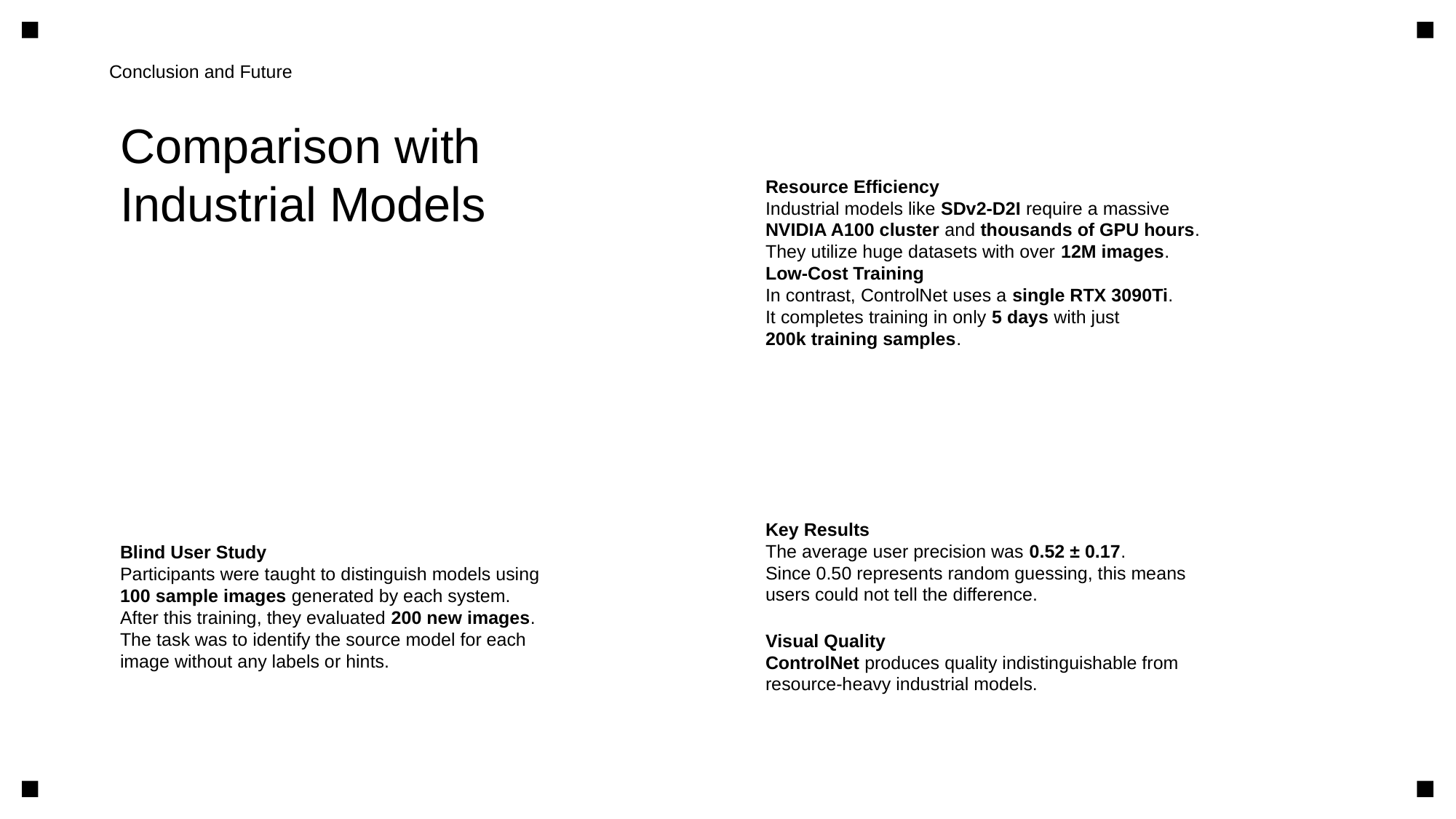

Conclusion and Future
Comparison with
Industrial Models
Resource Efficiency
Industrial models like SDv2-D2I require a massive
NVIDIA A100 cluster and thousands of GPU hours.
They utilize huge datasets with over 12M images.
Low-Cost Training
In contrast, ControlNet uses a single RTX 3090Ti.
It completes training in only 5 days with just
200k training samples.
Blind User Study
Participants were taught to distinguish models using
100 sample images generated by each system.
After this training, they evaluated 200 new images.
The task was to identify the source model for each
image without any labels or hints.
Key Results
The average user precision was 0.52 ± 0.17.
Since 0.50 represents random guessing, this means
users could not tell the difference.
Visual Quality
ControlNet produces quality indistinguishable from
resource-heavy industrial models.